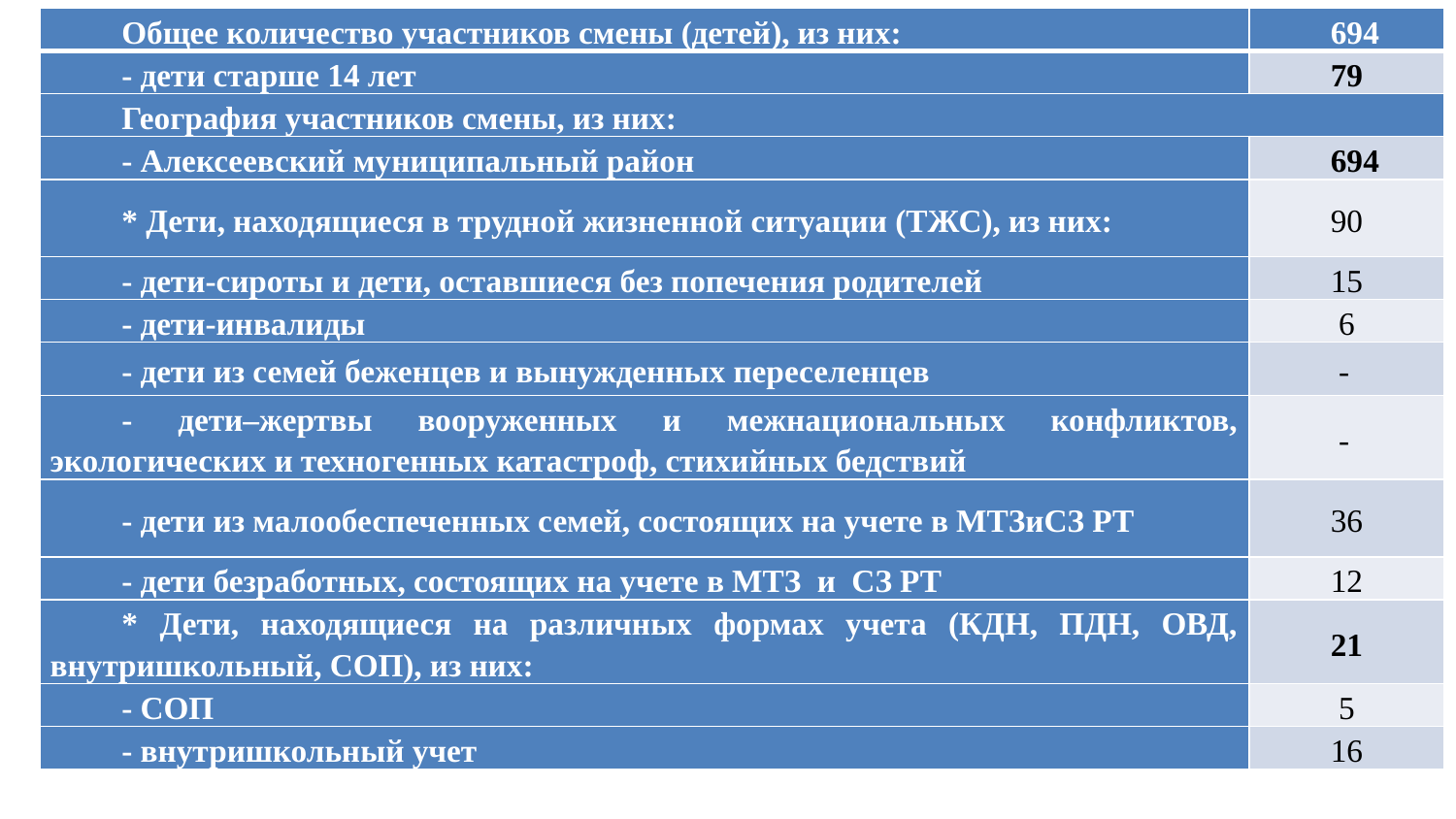

| Общее количество участников смены (детей), из них: | 694 |
| --- | --- |
| - дети старше 14 лет | 79 |
| География участников смены, из них: |  |
| - Алексеевский муниципальный район | 694 |
| \* Дети, находящиеся в трудной жизненной ситуации (ТЖС), из них: | 90 |
| - дети-сироты и дети, оставшиеся без попечения родителей | 15 |
| - дети-инвалиды | 6 |
| - дети из семей беженцев и вынужденных переселенцев | - |
| - дети–жертвы вооруженных и межнациональных конфликтов, экологических и техногенных катастроф, стихийных бедствий | - |
| - дети из малообеспеченных семей, состоящих на учете в МТЗиСЗ РТ | 36 |
| - дети безработных, состоящих на учете в МТЗ и СЗ РТ | 12 |
| \* Дети, находящиеся на различных формах учета (КДН, ПДН, ОВД, внутришкольный, СОП), из них: | 21 |
| - СОП | 5 |
| - внутришкольный учет | 16 |